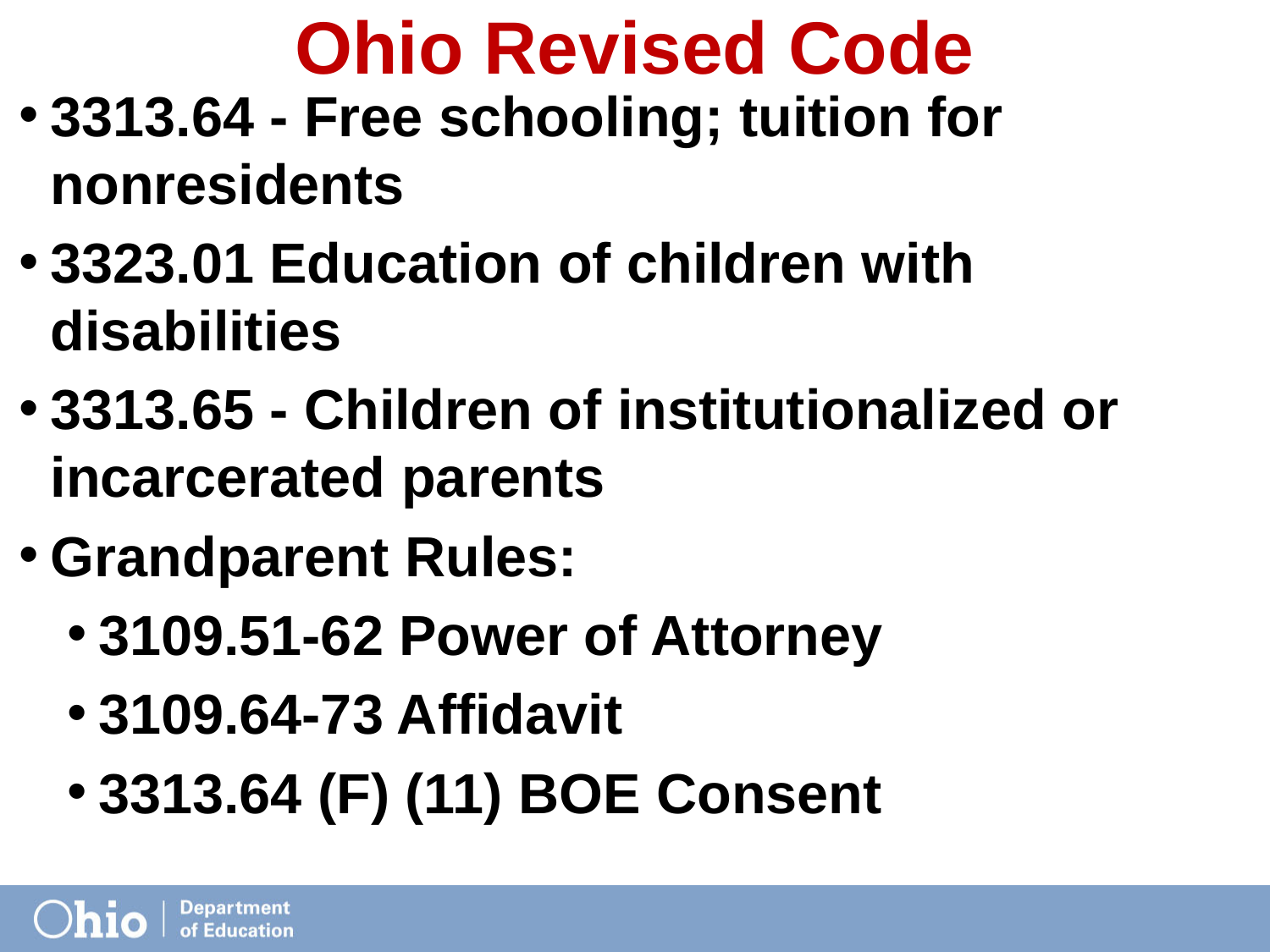

# Ohio Revised Code
3313.64 - Free schooling; tuition for nonresidents
3323.01 Education of children with disabilities
3313.65 - Children of institutionalized or incarcerated parents
Grandparent Rules:
3109.51-62 Power of Attorney
3109.64-73 Affidavit
3313.64 (F) (11) BOE Consent